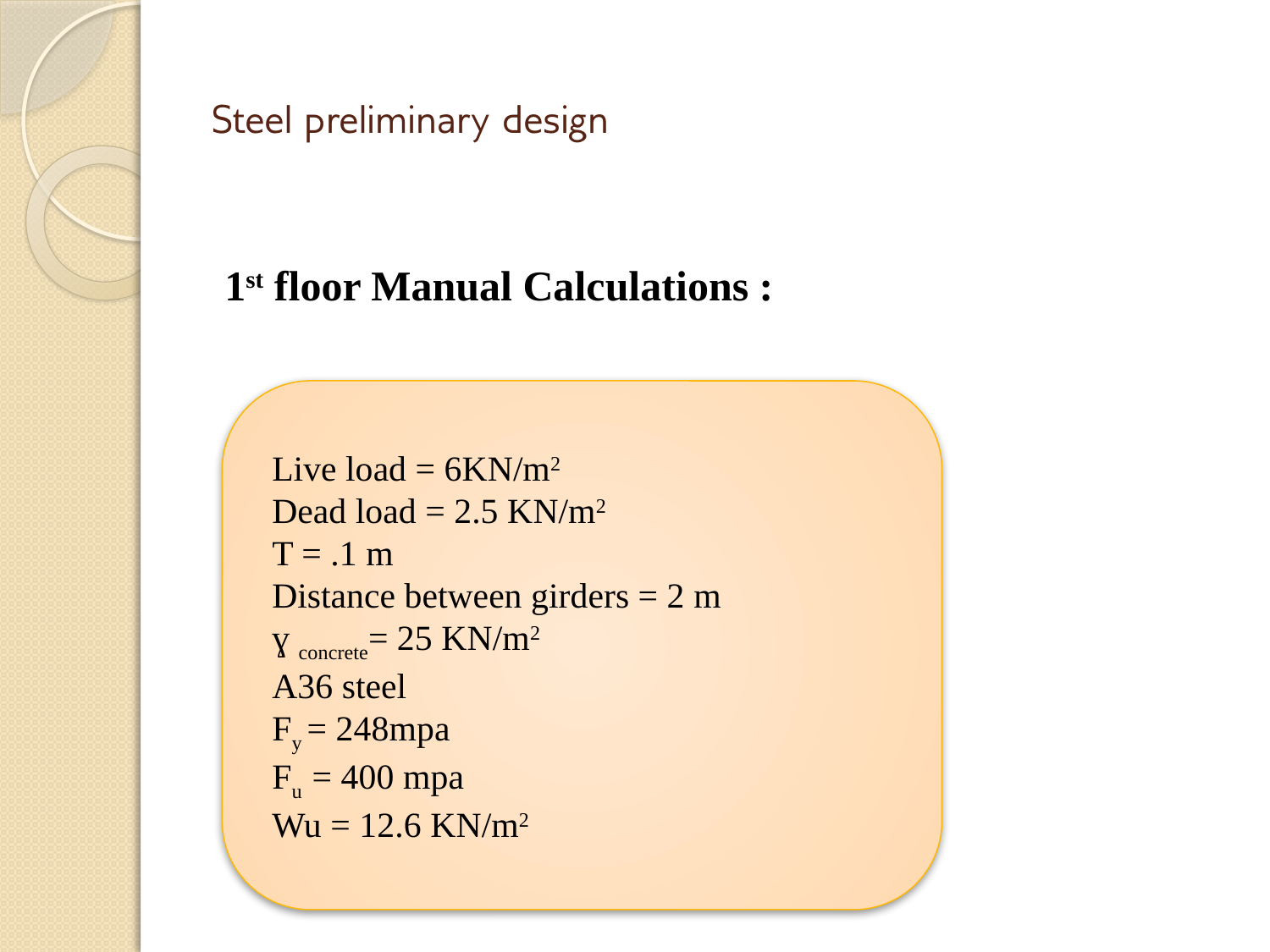

# Steel preliminary design

1st floor Manual Calculations :

Live load = 6KN/m2
Dead load = 2.5 KN/m2
T = .1 m
Distance between girders = 2 m
ɣ concrete= 25 KN/m2
A36 steel
Fy = 248mpa
Fu  = 400 mpa
Wu = 12.6 KN/m2